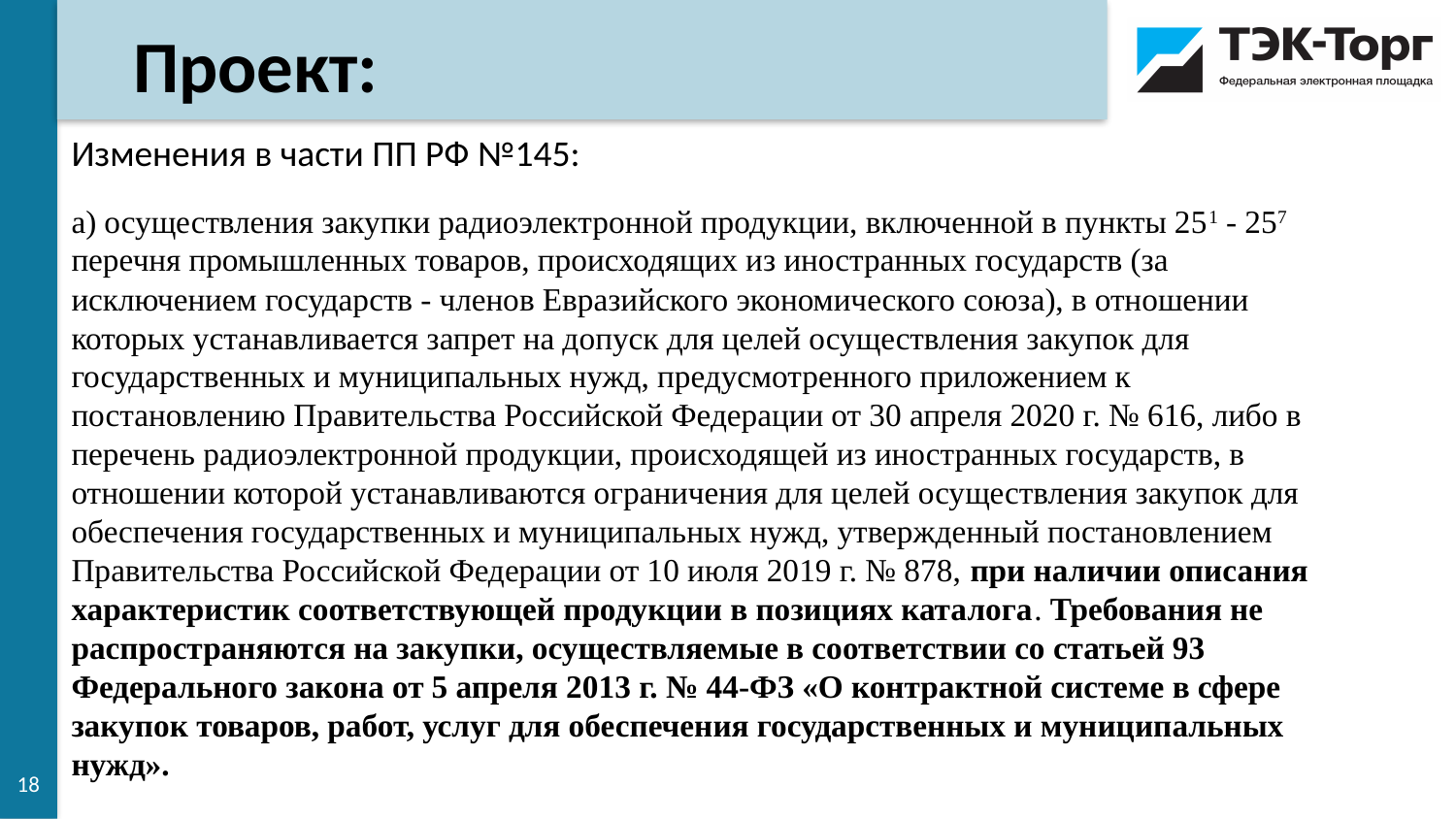

Проект:
Изменения в части ПП РФ №145:

а) осуществления закупки радиоэлектронной продукции, включенной ‎в пункты 251 - 257 перечня промышленных товаров, происходящих из иностранных государств (за исключением государств - членов Евразийского экономического союза), в отношении которых устанавливается запрет на допуск для целей осуществления закупок для государственных и муниципальных нужд, предусмотренного приложением к постановлению Правительства Российской Федерации от 30 апреля 2020 г. № 616, либо в перечень радиоэлектронной продукции, происходящей из иностранных государств, ‎в отношении которой устанавливаются ограничения для целей осуществления закупок для обеспечения государственных и муниципальных нужд, утвержденный постановлением Правительства Российской Федерации от 10 июля 2019 г. № 878, при наличии описания характеристик соответствующей продукции ‎в позициях каталога. Требования не распространяются на закупки, осуществляемые ‎в соответствии со статьей 93 Федерального закона от 5 апреля 2013 г. № 44-ФЗ ‎«О контрактной системе в сфере закупок товаров, работ, услуг для обеспечения государственных и муниципальных нужд».
18